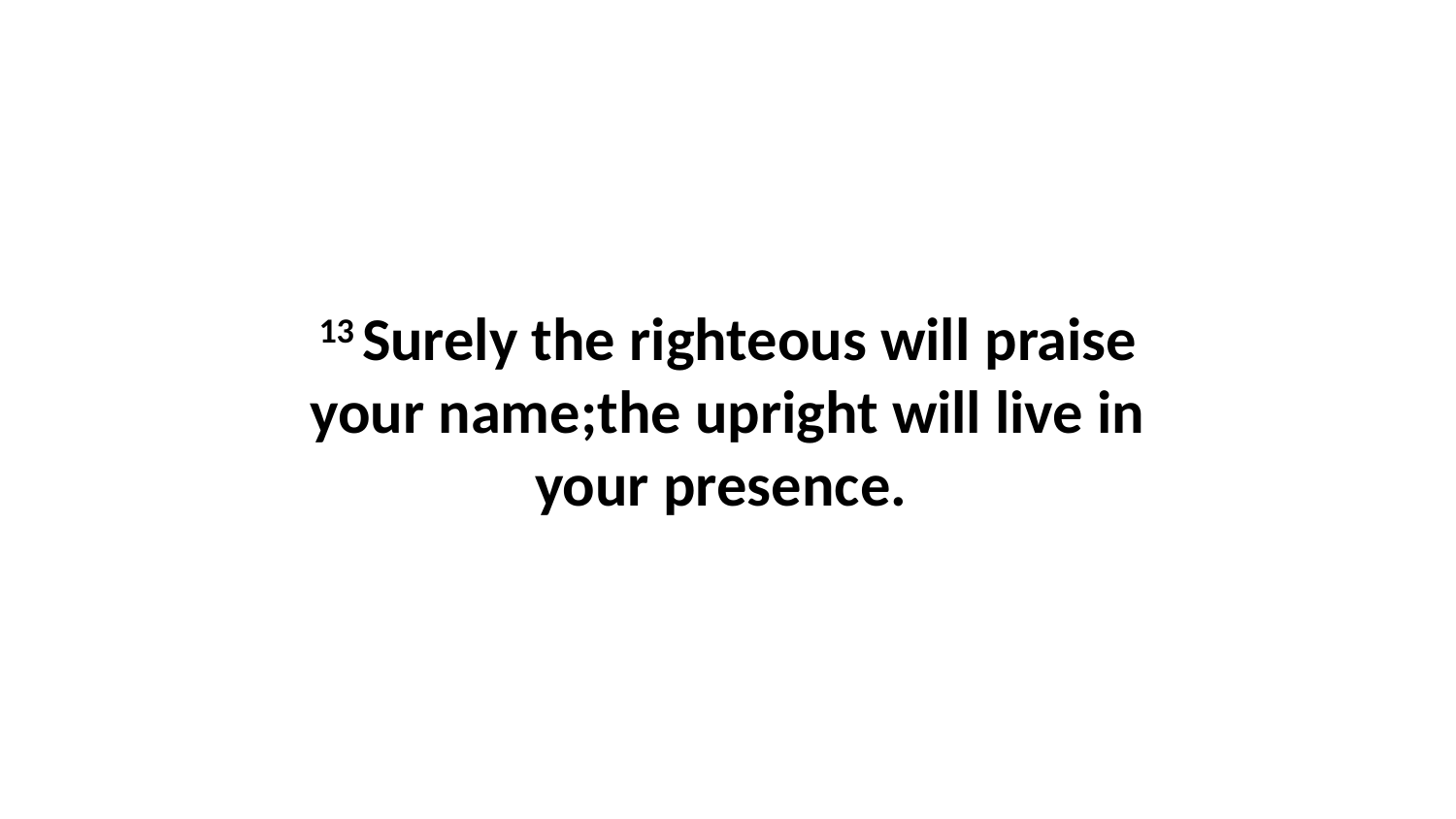

13 Surely the righteous will praise your name;the upright will live in your presence.